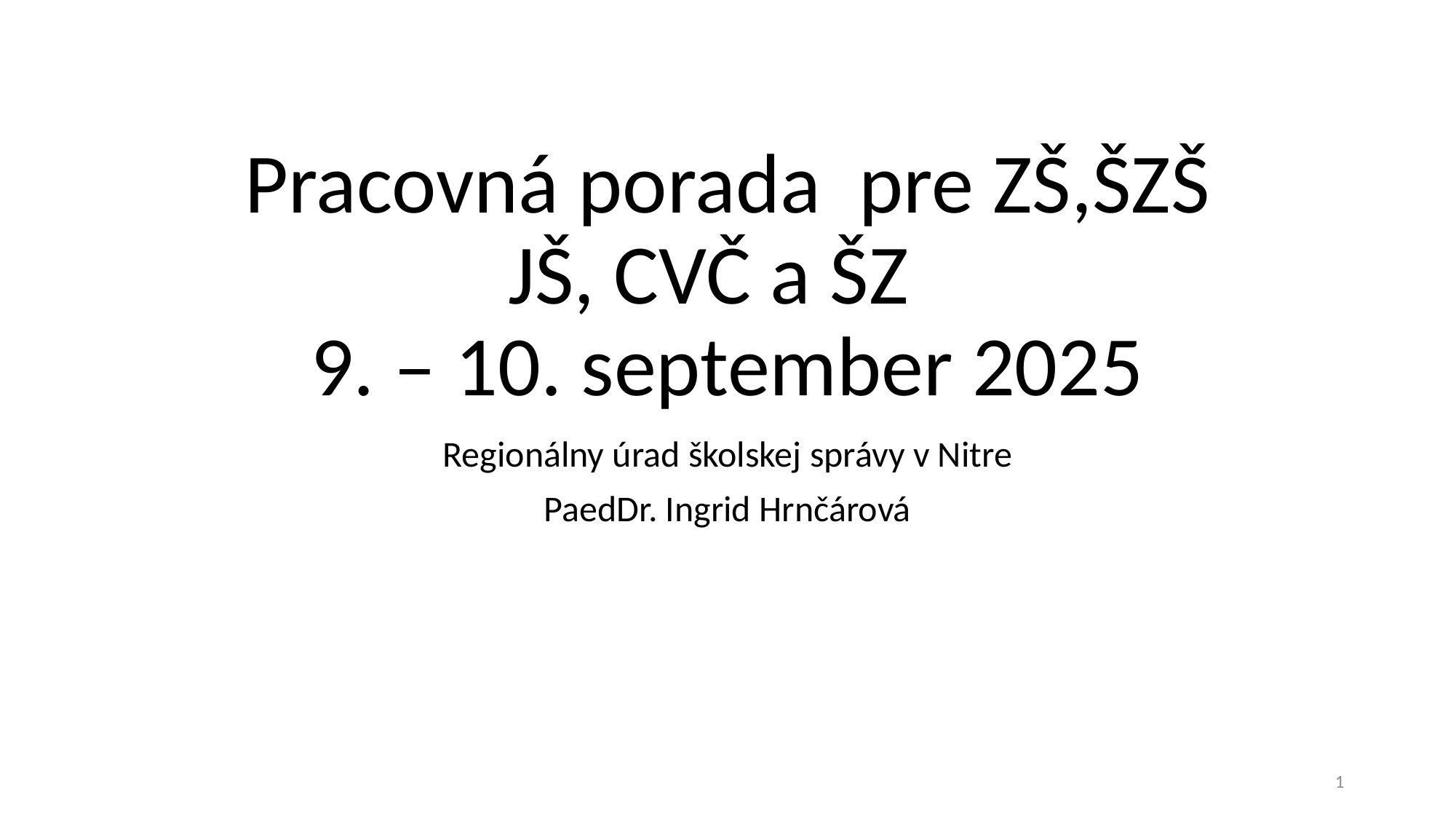

# Pracovná porada  pre ZŠ,ŠZŠ JŠ, CVČ a ŠZ 9. – 10. september 2025
Regionálny úrad školskej správy v Nitre
PaedDr. Ingrid Hrnčárová
1